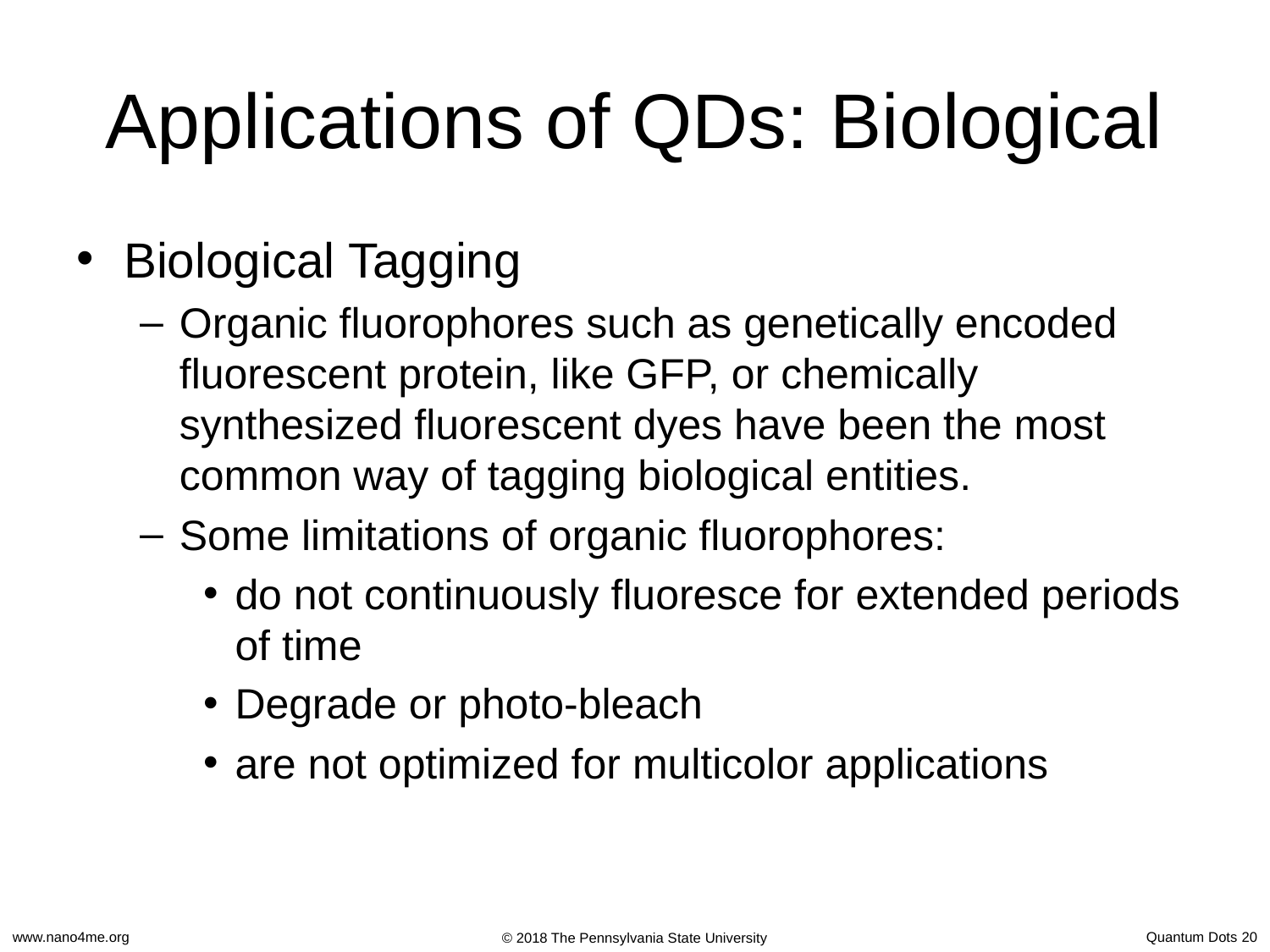

# Applications of QDs: Biological
Biological Tagging
Organic fluorophores such as genetically encoded fluorescent protein, like GFP, or chemically synthesized fluorescent dyes have been the most common way of tagging biological entities.
Some limitations of organic fluorophores:
do not continuously fluoresce for extended periods of time
Degrade or photo-bleach
are not optimized for multicolor applications